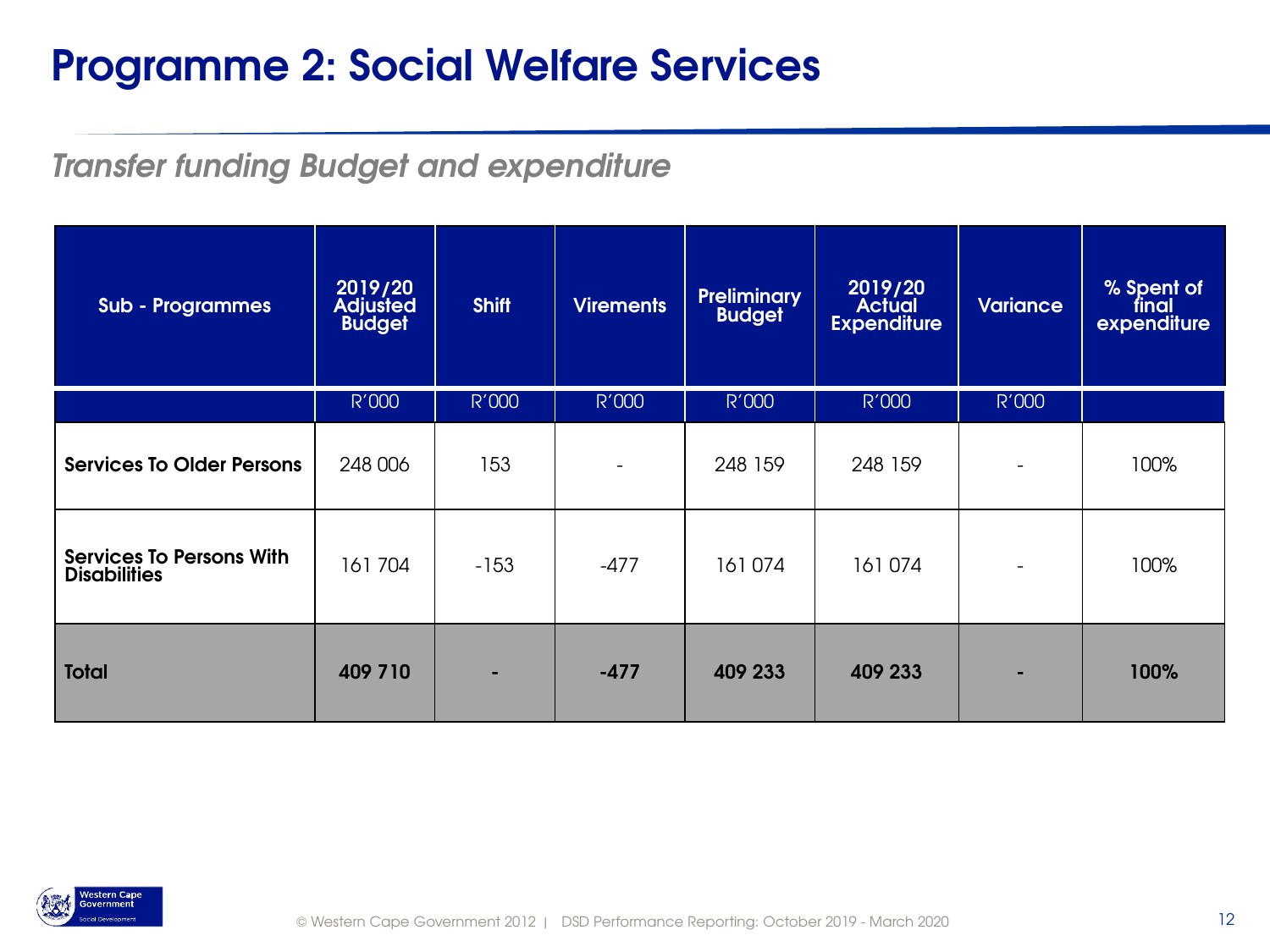

# Programme 2: Social Welfare Services
Transfer funding Budget and expenditure
| Sub - Programmes | 2019/20 Adjusted Budget | Shift | Virements | Preliminary Budget | 2019/20 Actual Expenditure | Variance | % Spent of final expenditure |
| --- | --- | --- | --- | --- | --- | --- | --- |
|  | R’000 | R’000 | R’000 | R’000 | R’000 | R’000 |  |
| Services To Older Persons | 248 006 | 153 | - | 248 159 | 248 159 | - | 100% |
| Services To Persons With Disabilities | 161 704 | -153 | -477 | 161 074 | 161 074 | - | 100% |
| Total | 409 710 | - | -477 | 409 233 | 409 233 | - | 100% |
DSD Performance Reporting: October 2019 - March 2020
12